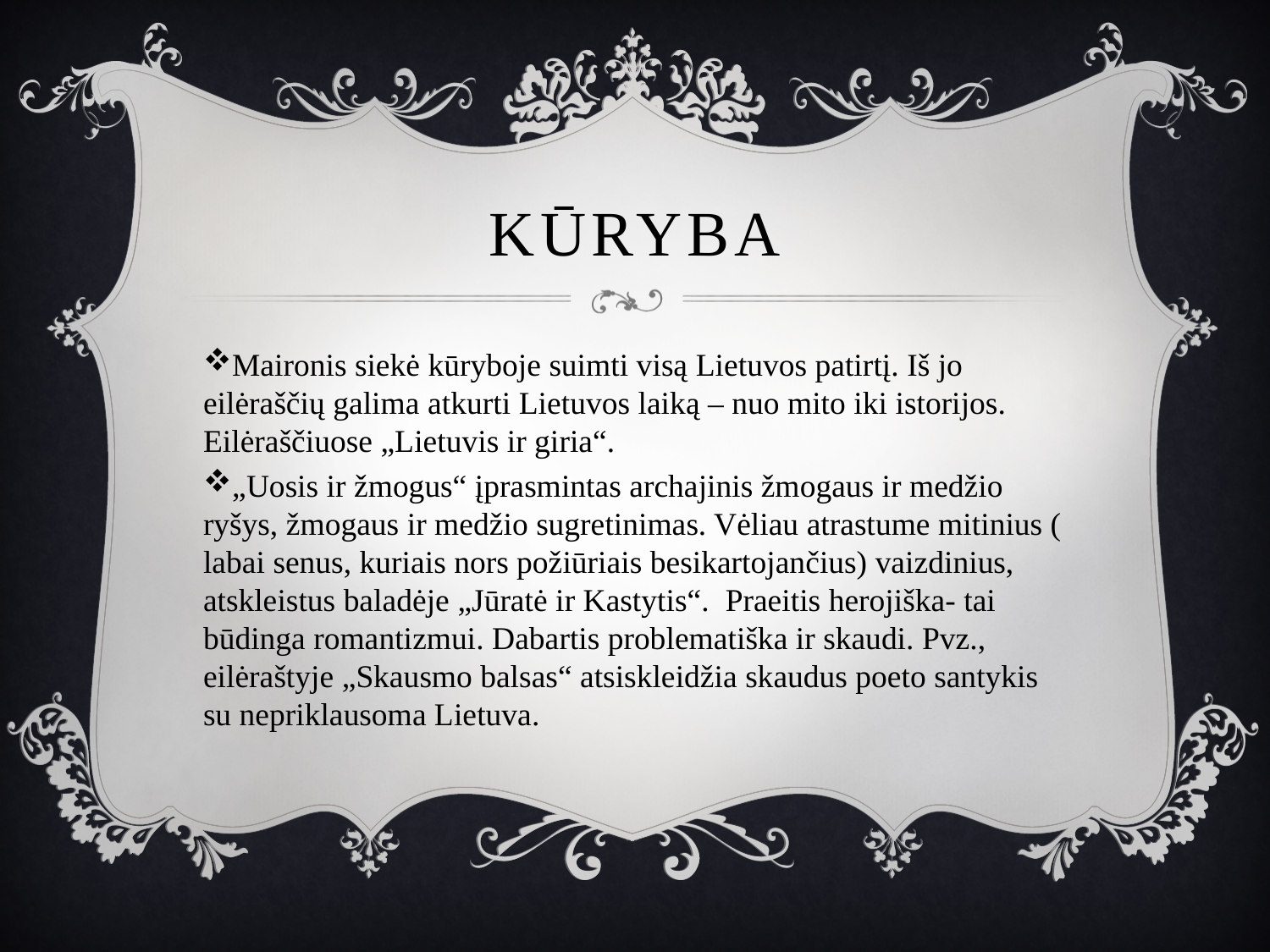

# kūryba
Maironis siekė kūryboje suimti visą Lietuvos patirtį. Iš jo eilėraščių galima atkurti Lietuvos laiką – nuo mito iki istorijos. Eilėraščiuose „Lietuvis ir giria“.
„Uosis ir žmogus“ įprasmintas archajinis žmogaus ir medžio ryšys, žmogaus ir medžio sugretinimas. Vėliau atrastume mitinius ( labai senus, kuriais nors požiūriais besikartojančius) vaizdinius, atskleistus baladėje „Jūratė ir Kastytis“.  Praeitis herojiška- tai būdinga romantizmui. Dabartis problematiška ir skaudi. Pvz., eilėraštyje „Skausmo balsas“ atsiskleidžia skaudus poeto santykis su nepriklausoma Lietuva.